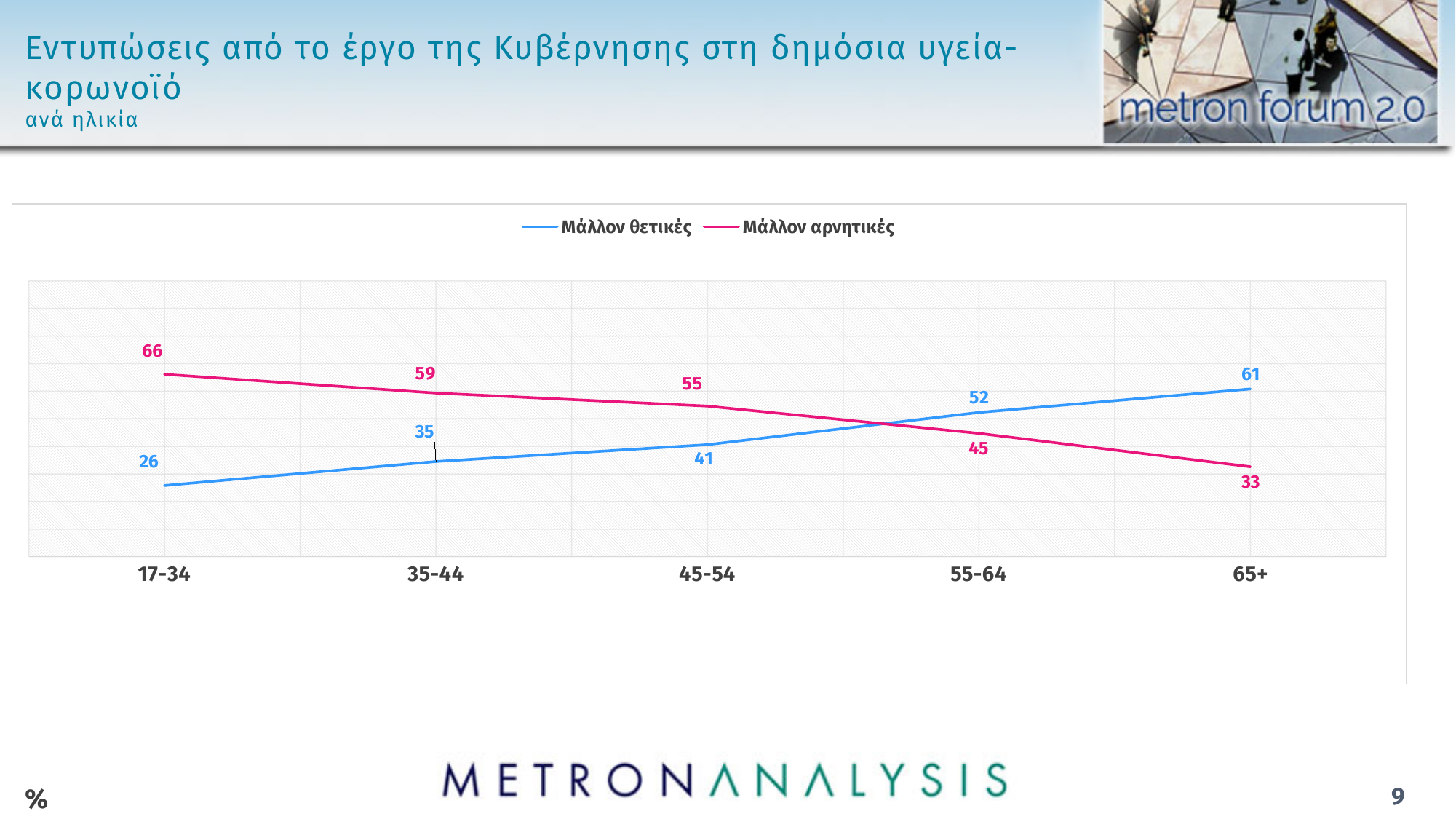

# Εντυπώσεις από το έργο της Κυβέρνησης στη δημόσια υγεία-κορωνοϊό ανά ηλικία

### Chart

| Category | Μάλλον θετικές | Μάλλον αρνητικές |
|---|---|---|
| 17-34 | 25.8 | 66.1 |
| 35-44 | 34.5 | 59.3 |
| 45-54 | 40.6 | 54.6 |
| 55-64 | 52.3 | 44.7 |
| 65+ | 60.8 | 32.6 |
%
9